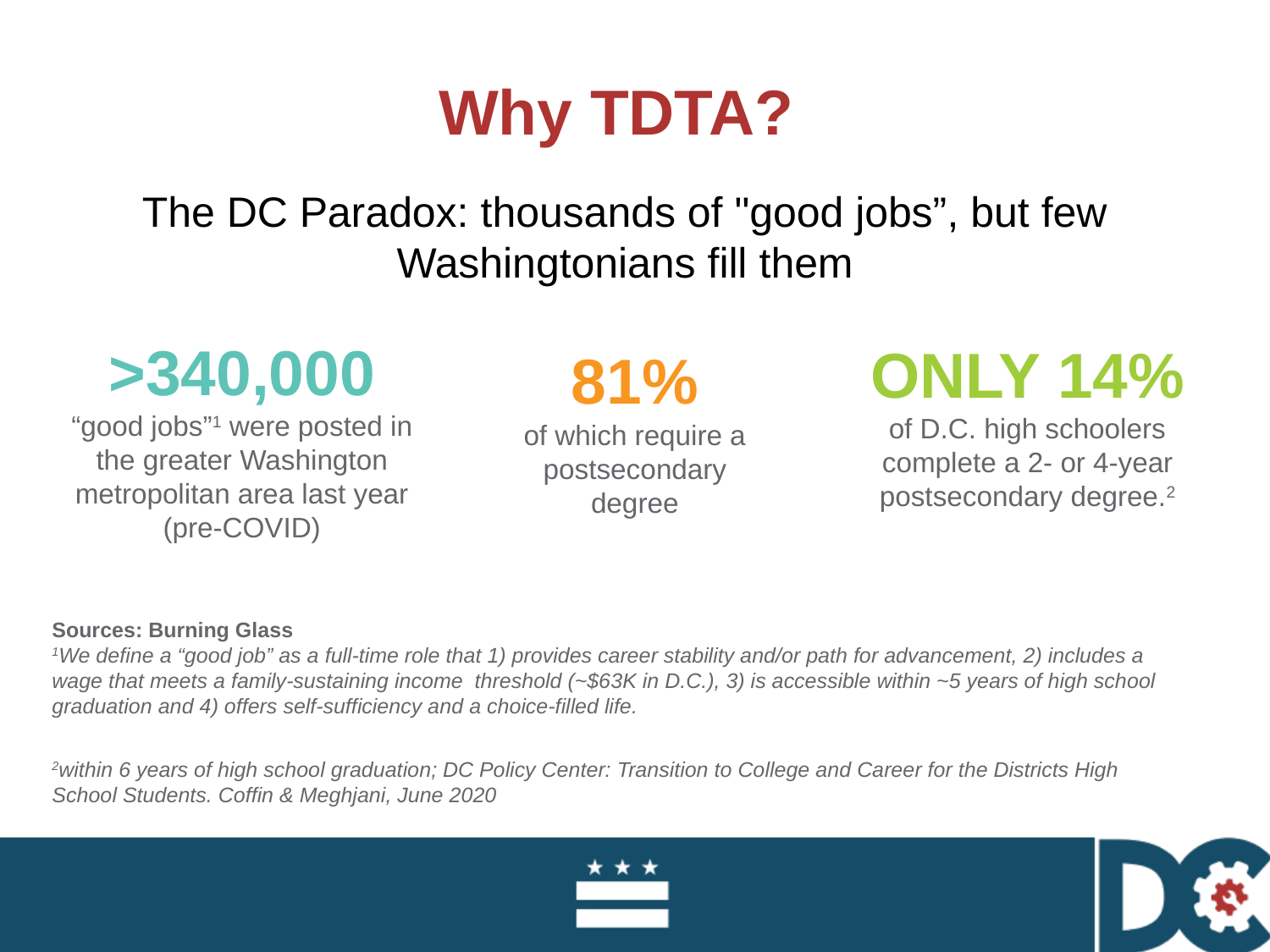

# Why TDTA?
The DC Paradox: thousands of "good jobs”, but few Washingtonians fill them

>340,000
“good jobs”1 were posted in the greater Washington metropolitan area last year (pre-COVID)
ONLY 14%
of D.C. high schoolers complete a 2- or 4-year postsecondary degree.2
81%
of which require a postsecondary degree
Sources: Burning Glass
1We define a “good job” as a full-time role that 1) provides career stability and/or path for advancement, 2) includes a wage that meets a family-sustaining income  threshold (~$63K in D.C.), 3) is accessible within ~5 years of high school graduation and 4) offers self-sufficiency and a choice-filled life.

2within 6 years of high school graduation; DC Policy Center: Transition to College and Career for the Districts High School Students. Coffin & Meghjani, June 2020